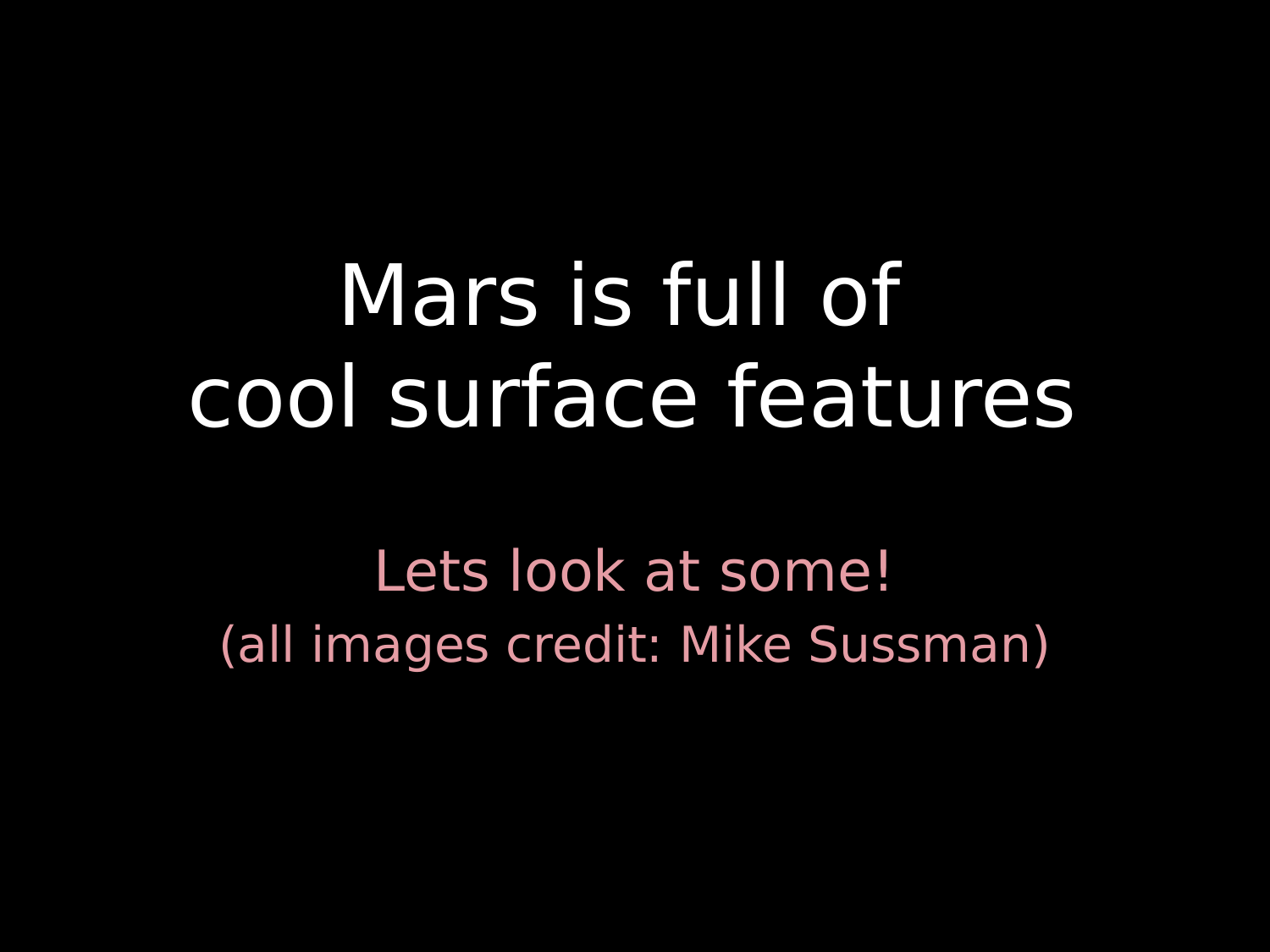

# Mars is full of cool surface features
Lets look at some!
(all images credit: Mike Sussman)